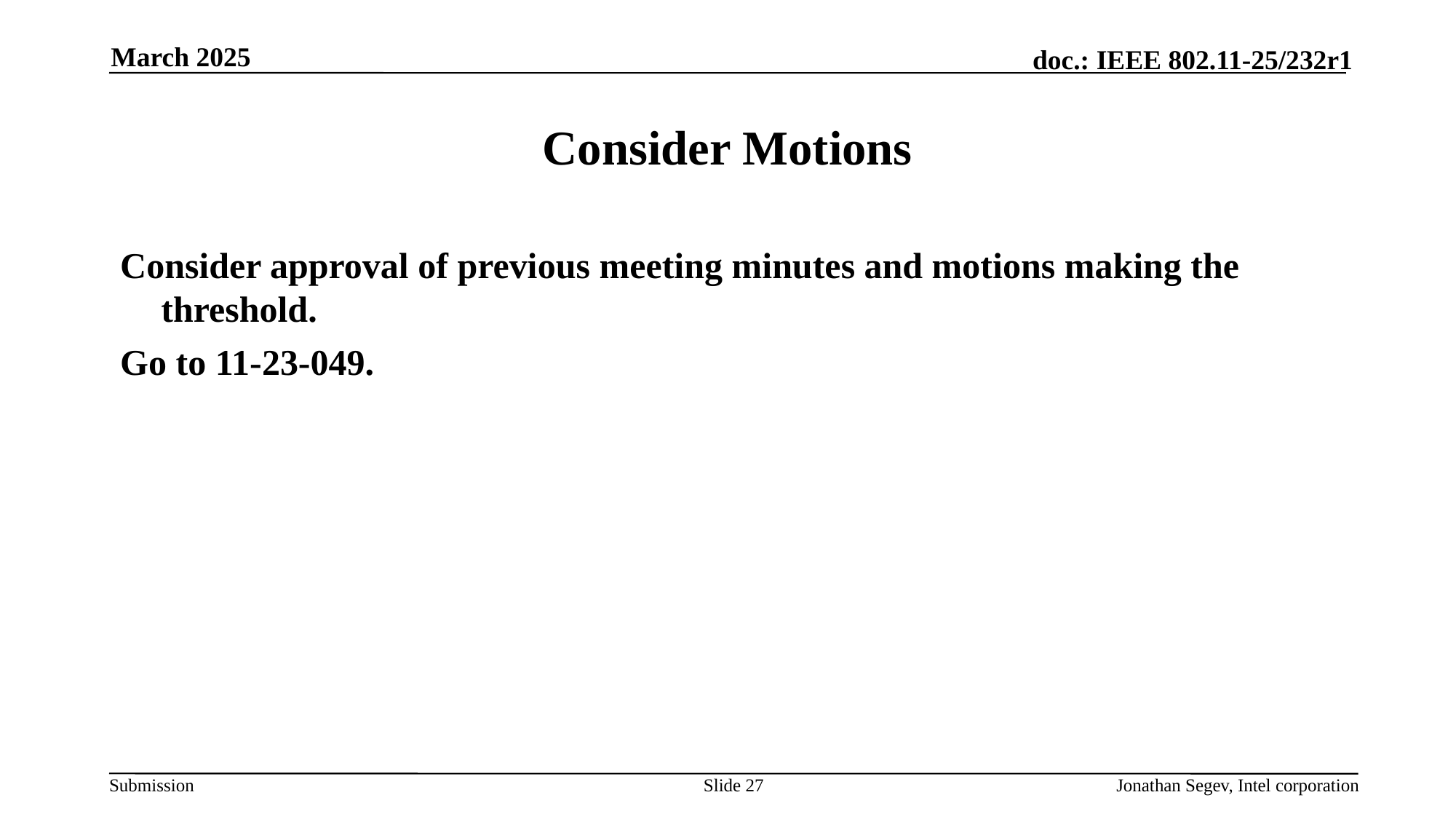

March 2025
# Consider Motions
Consider approval of previous meeting minutes and motions making the threshold.
Go to 11-23-049.
Slide 27
Jonathan Segev, Intel corporation